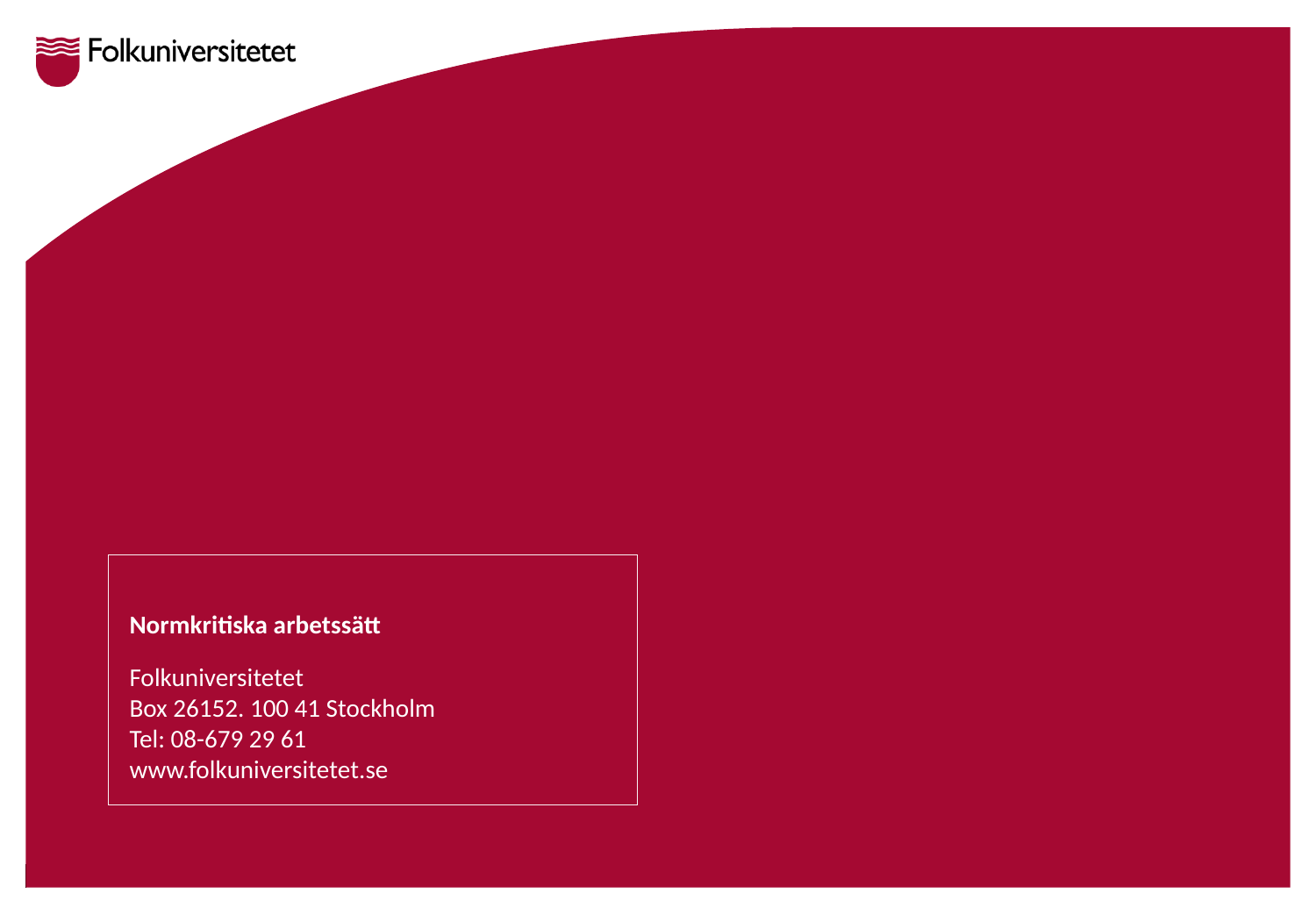

Normkritiska arbetssätt
Folkuniversitetet
Box 26152. 100 41 Stockholm
Tel: 08-679 29 61
www.folkuniversitetet.se